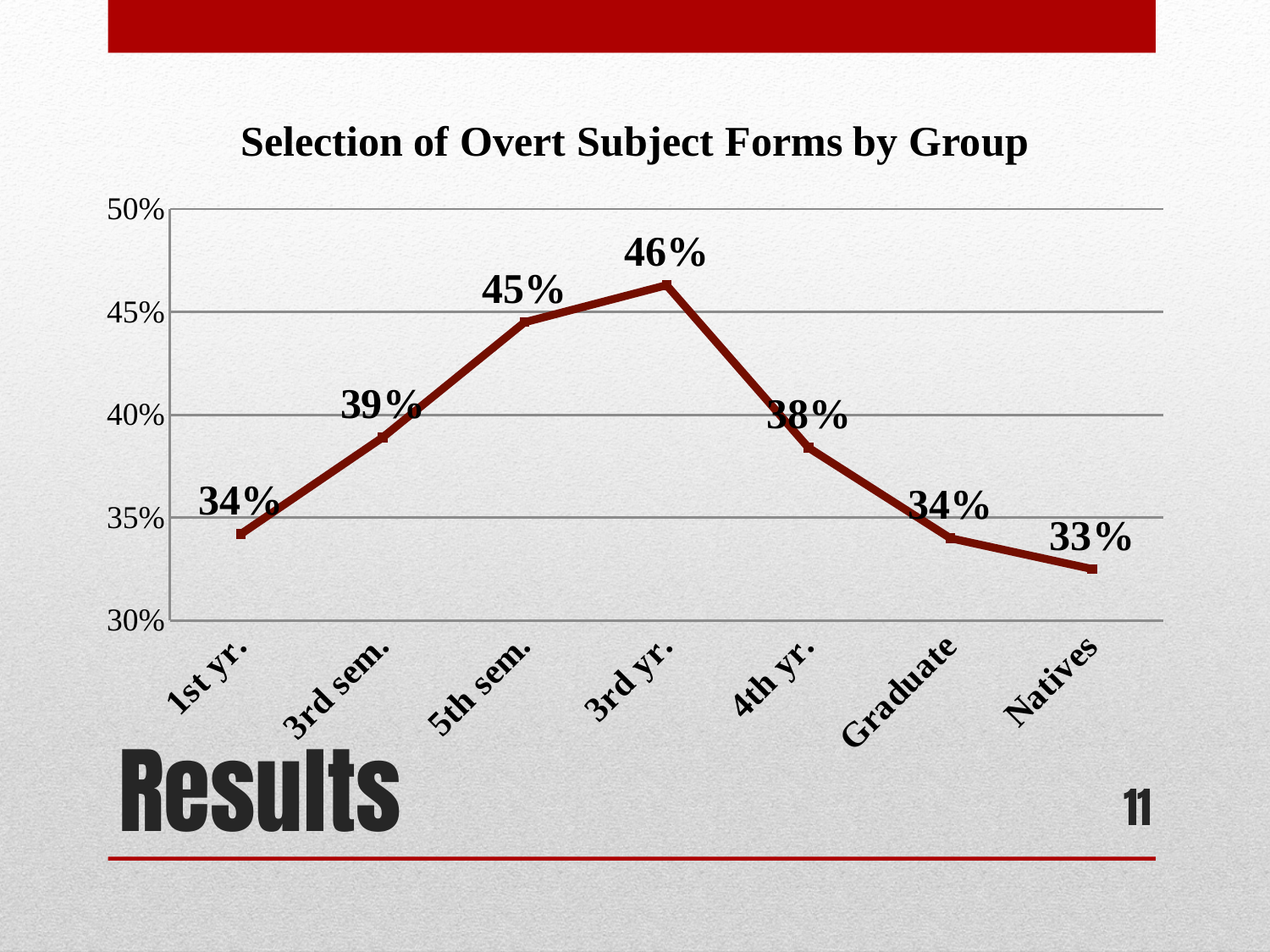

### Chart: Selection of Overt Subject Forms by Group

| Category | Series 1 |
|---|---|
| 1st yr. | 0.342 |
| 3rd sem. | 0.389 |
| 5th sem. | 0.445 |
| 3rd yr. | 0.463 |
| 4th yr. | 0.384 |
| Graduate | 0.34 |
| Natives | 0.325 |
# Results
11